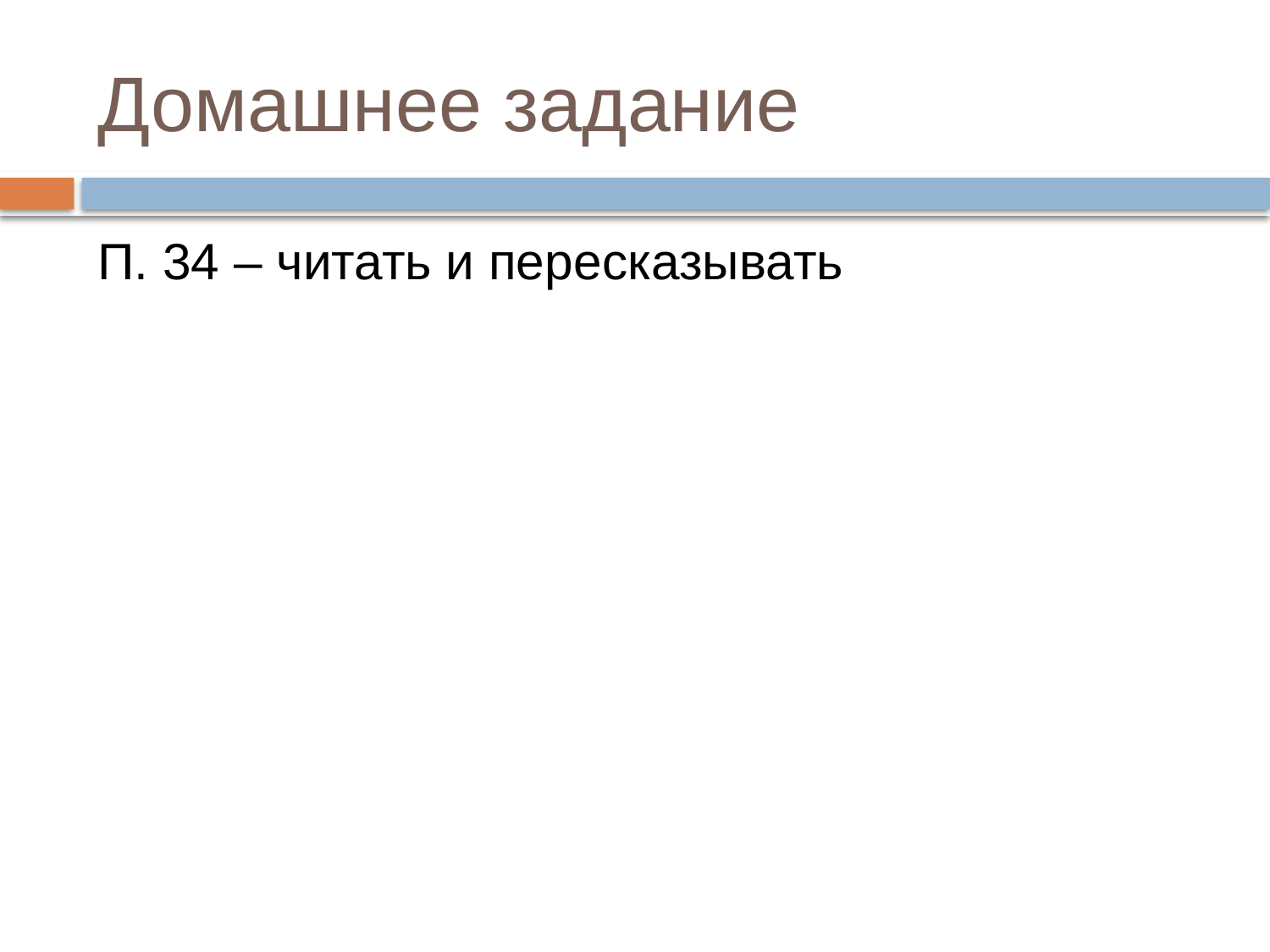

# Домашнее задание
П. 34 – читать и пересказывать